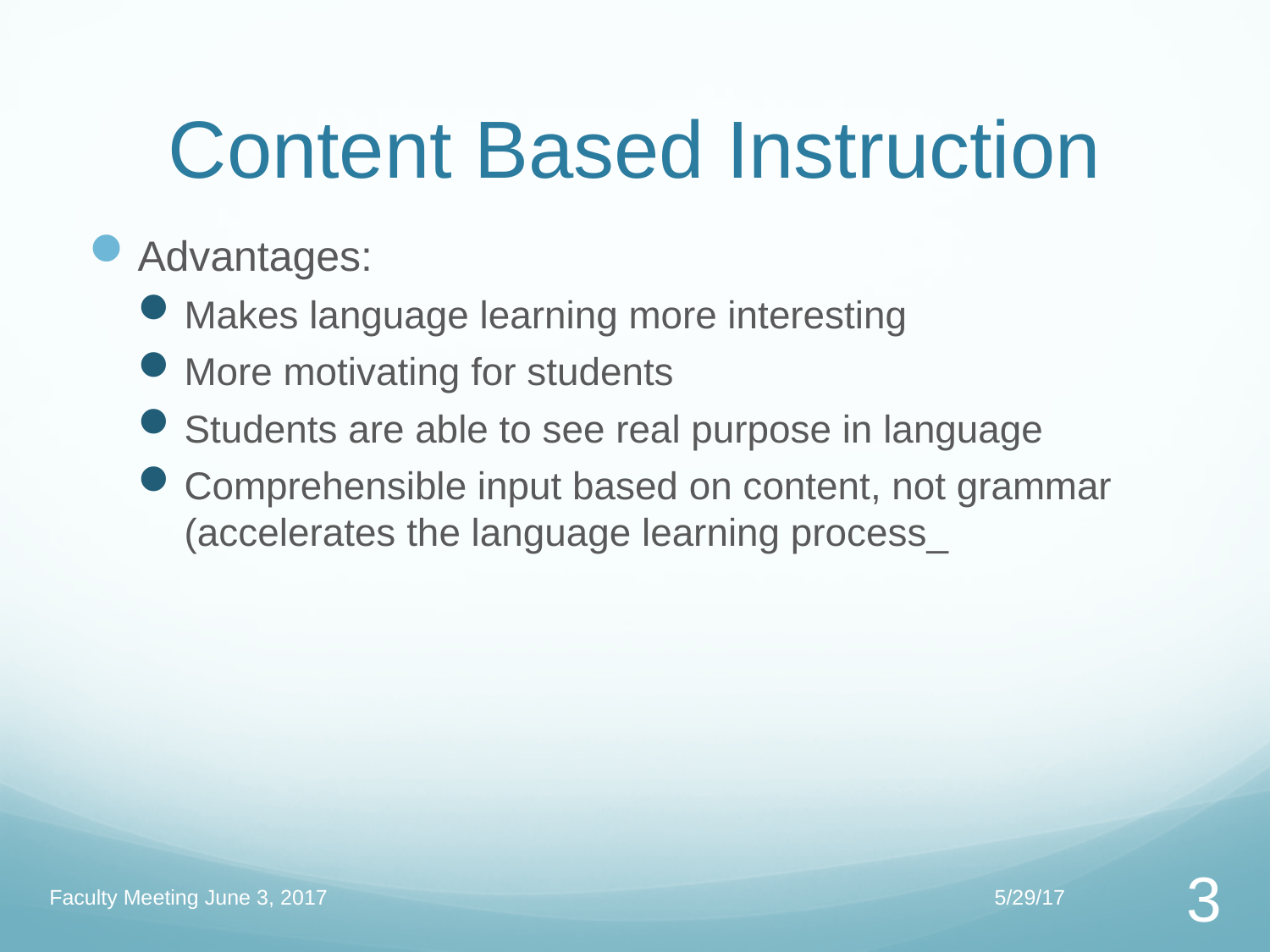

# Content Based Instruction
Advantages:
Makes language learning more interesting
More motivating for students
Students are able to see real purpose in language
Comprehensible input based on content, not grammar (accelerates the language learning process_
Faculty Meeting June 3, 2017
5/29/17
3